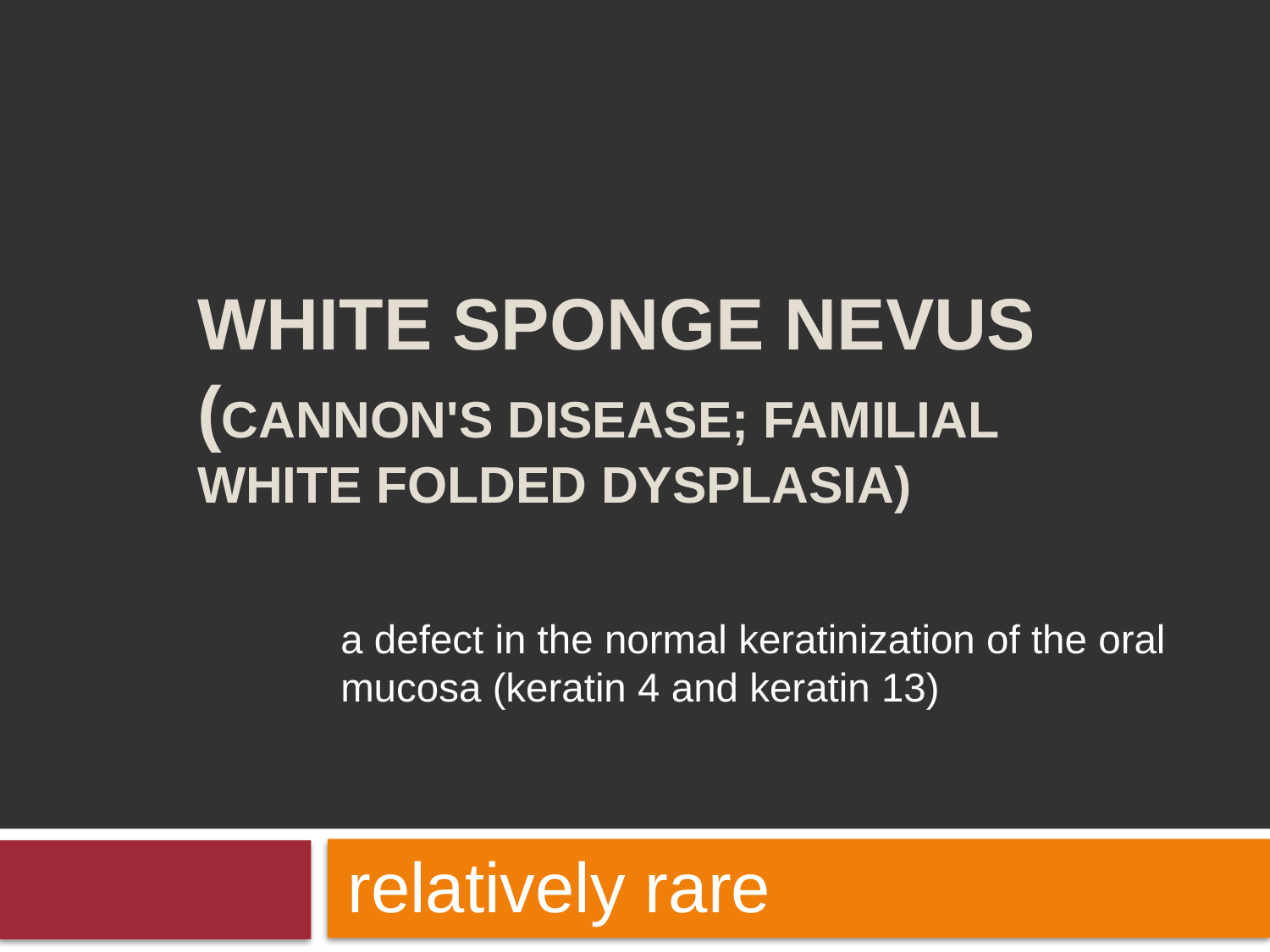

# WHITE SPONGE NEVUS (CANNON'S DISEASE; FAMILIAL WHITE FOLDED DYSPLASIA)
a defect in the normal keratinization of the oral mucosa (keratin 4 and keratin 13)
relatively rare genodermatosis